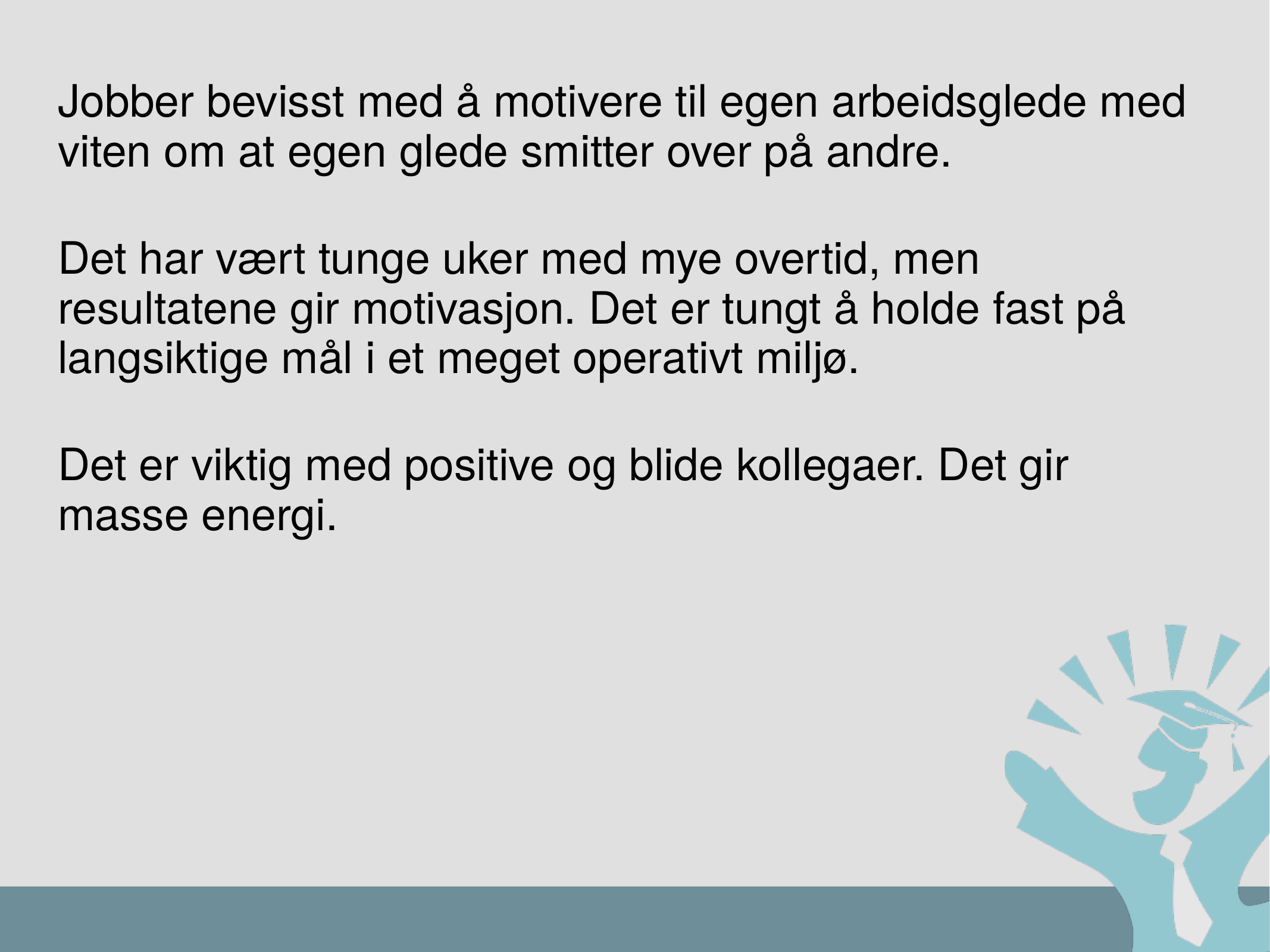

Jobber bevisst med å motivere til egen arbeidsglede med viten om at egen glede smitter over på andre.

Det har vært tunge uker med mye overtid, men resultatene gir motivasjon. Det er tungt å holde fast på langsiktige mål i et meget operativt miljø.

Det er viktig med positive og blide kollegaer. Det gir masse energi.